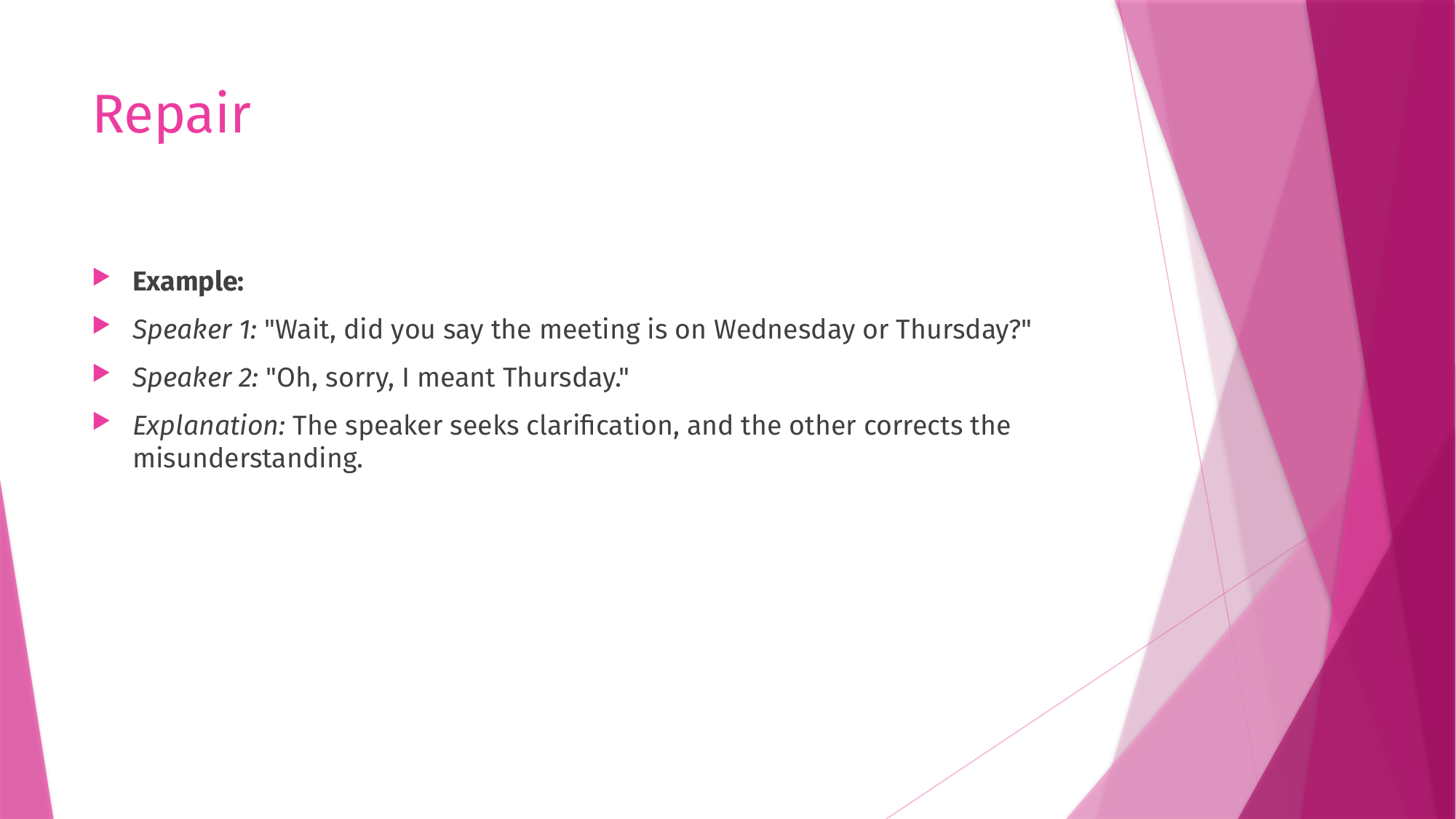

# Repair
Example:
Speaker 1: "Wait, did you say the meeting is on Wednesday or Thursday?"
Speaker 2: "Oh, sorry, I meant Thursday."
Explanation: The speaker seeks clarification, and the other corrects the misunderstanding.